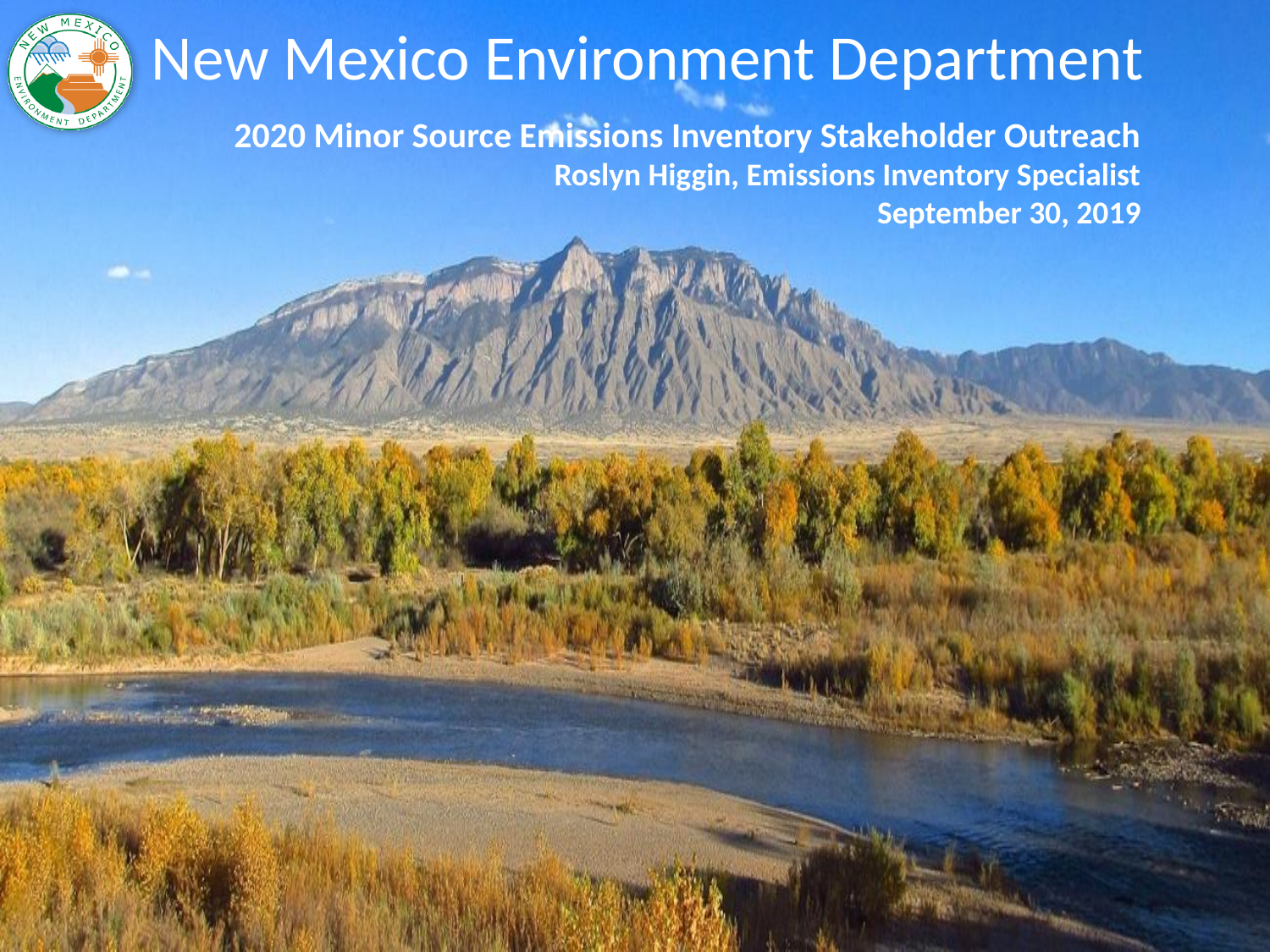

# New Mexico Environment Department
2020 Minor Source Emissions Inventory Stakeholder Outreach
Roslyn Higgin, Emissions Inventory Specialist
September 30, 2019